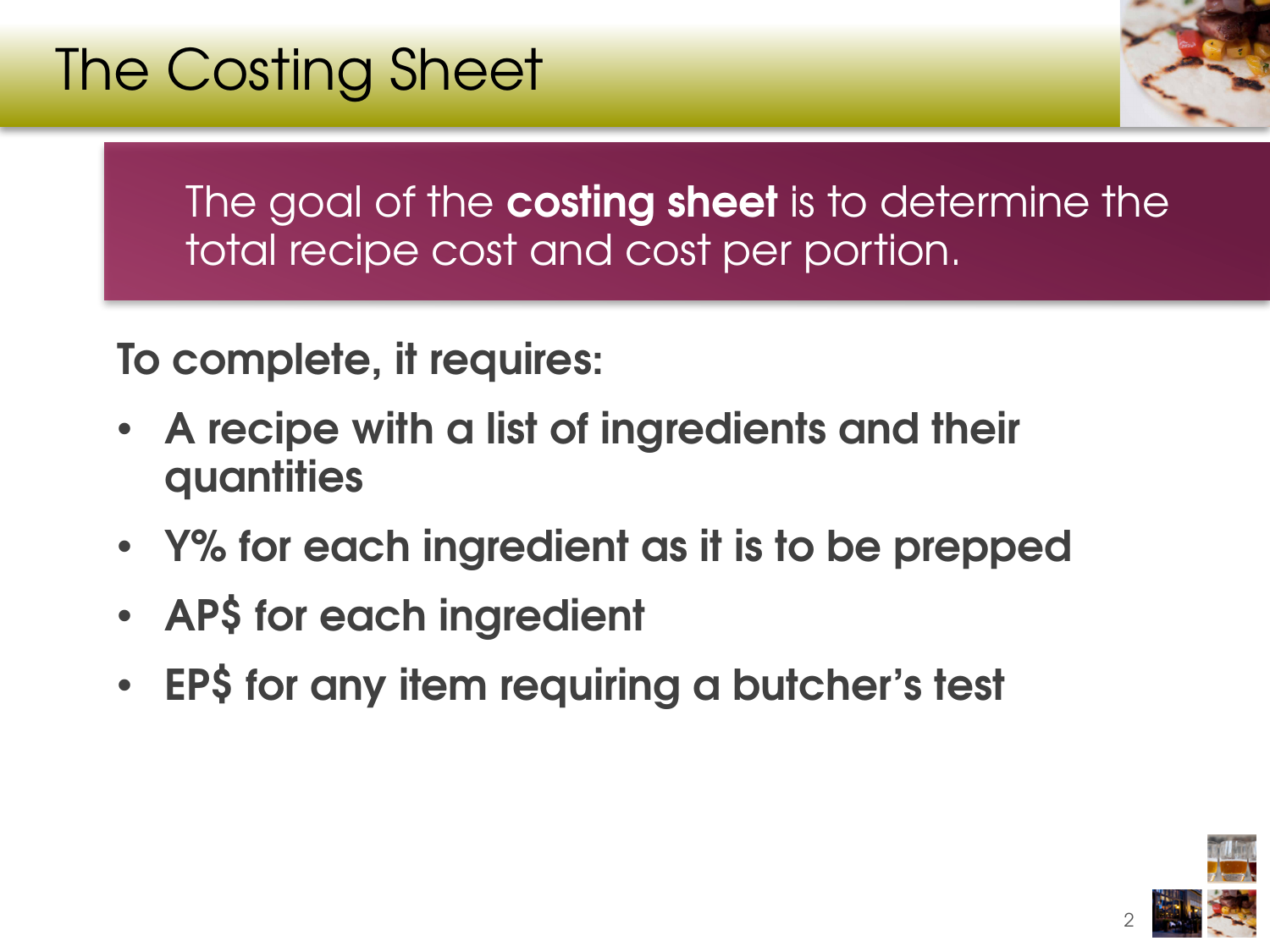

# The Costing Sheet

The goal of the costing sheet is to determine the total recipe cost and cost per portion.
To complete, it requires:
A recipe with a list of ingredients and their quantities
Y% for each ingredient as it is to be prepped
AP$ for each ingredient
EP$ for any item requiring a butcher’s test
2